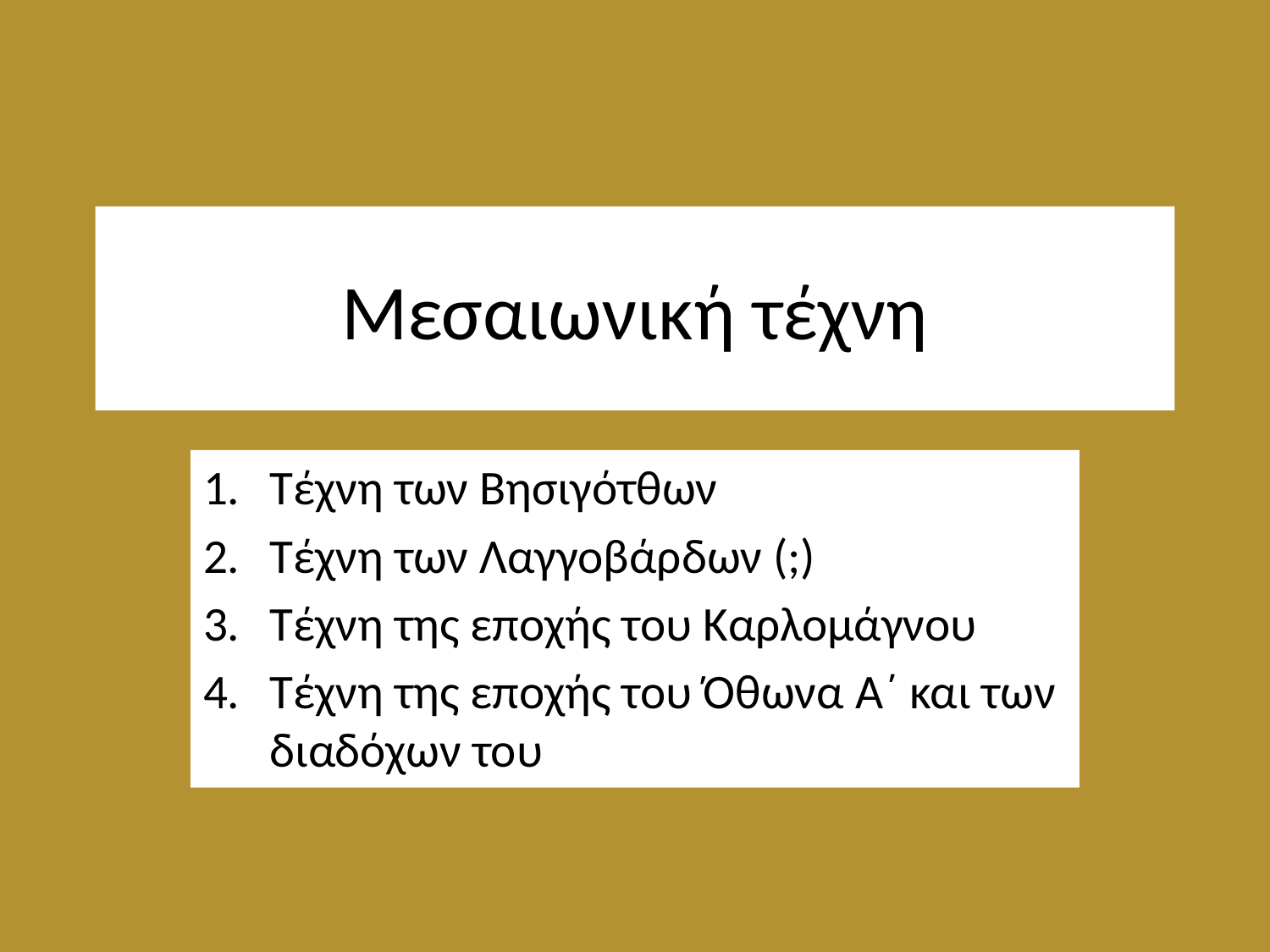

# Μεσαιωνική τέχνη
Τέχνη των Βησιγότθων
Τέχνη των Λαγγοβάρδων (;)
Τέχνη της εποχής του Καρλομάγνου
Τέχνη της εποχής του Όθωνα Α΄ και των διαδόχων του